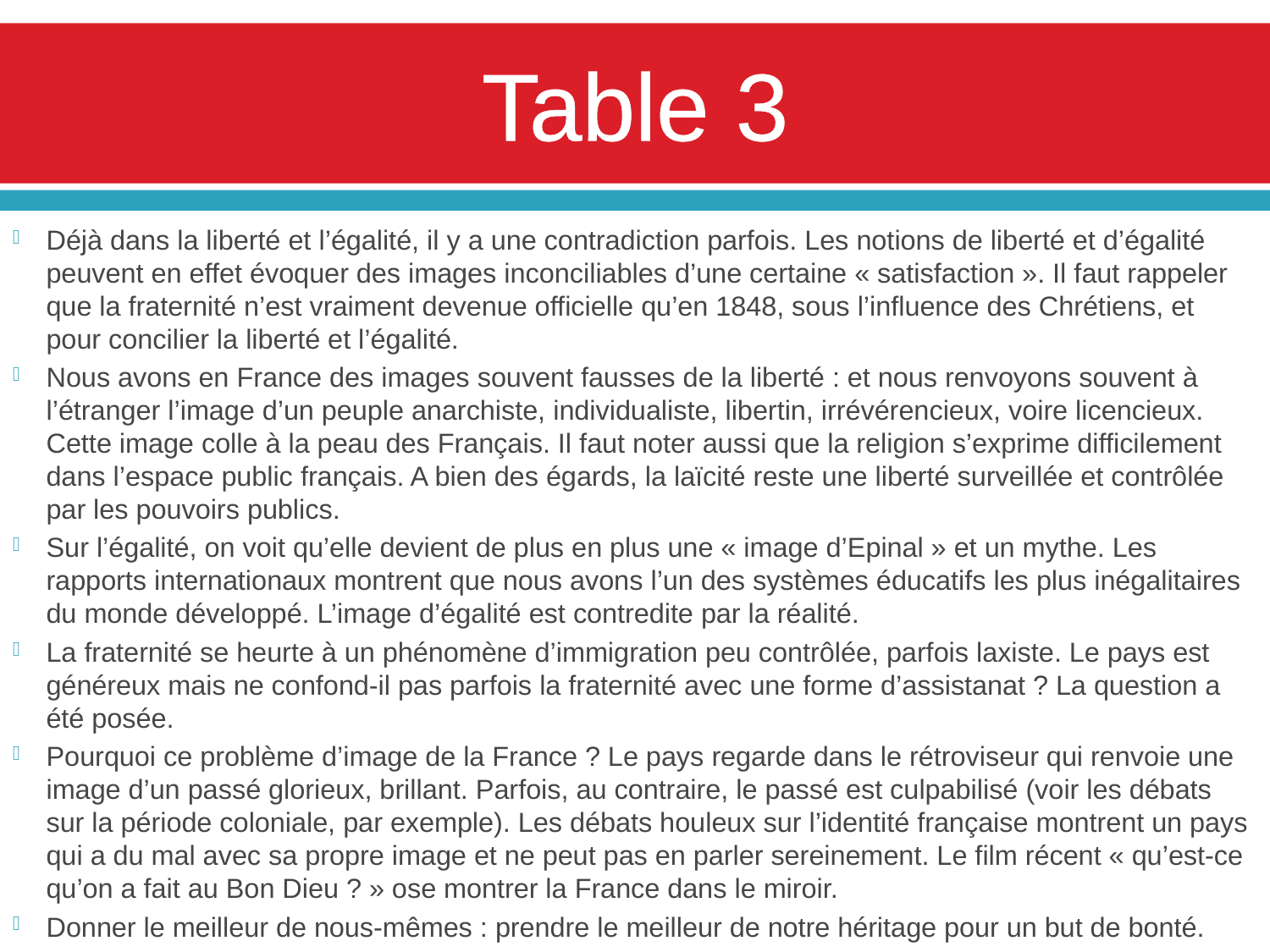

# Table 3
Déjà dans la liberté et l’égalité, il y a une contradiction parfois. Les notions de liberté et d’égalité peuvent en effet évoquer des images inconciliables d’une certaine « satisfaction ». Il faut rappeler que la fraternité n’est vraiment devenue officielle qu’en 1848, sous l’influence des Chrétiens, et pour concilier la liberté et l’égalité.
Nous avons en France des images souvent fausses de la liberté : et nous renvoyons souvent à l’étranger l’image d’un peuple anarchiste, individualiste, libertin, irrévérencieux, voire licencieux. Cette image colle à la peau des Français. Il faut noter aussi que la religion s’exprime difficilement dans l’espace public français. A bien des égards, la laïcité reste une liberté surveillée et contrôlée par les pouvoirs publics.
Sur l’égalité, on voit qu’elle devient de plus en plus une « image d’Epinal » et un mythe. Les rapports internationaux montrent que nous avons l’un des systèmes éducatifs les plus inégalitaires du monde développé. L’image d’égalité est contredite par la réalité.
La fraternité se heurte à un phénomène d’immigration peu contrôlée, parfois laxiste. Le pays est généreux mais ne confond-il pas parfois la fraternité avec une forme d’assistanat ? La question a été posée.
Pourquoi ce problème d’image de la France ? Le pays regarde dans le rétroviseur qui renvoie une image d’un passé glorieux, brillant. Parfois, au contraire, le passé est culpabilisé (voir les débats sur la période coloniale, par exemple). Les débats houleux sur l’identité française montrent un pays qui a du mal avec sa propre image et ne peut pas en parler sereinement. Le film récent « qu’est-ce qu’on a fait au Bon Dieu ? » ose montrer la France dans le miroir.
Donner le meilleur de nous-mêmes : prendre le meilleur de notre héritage pour un but de bonté.